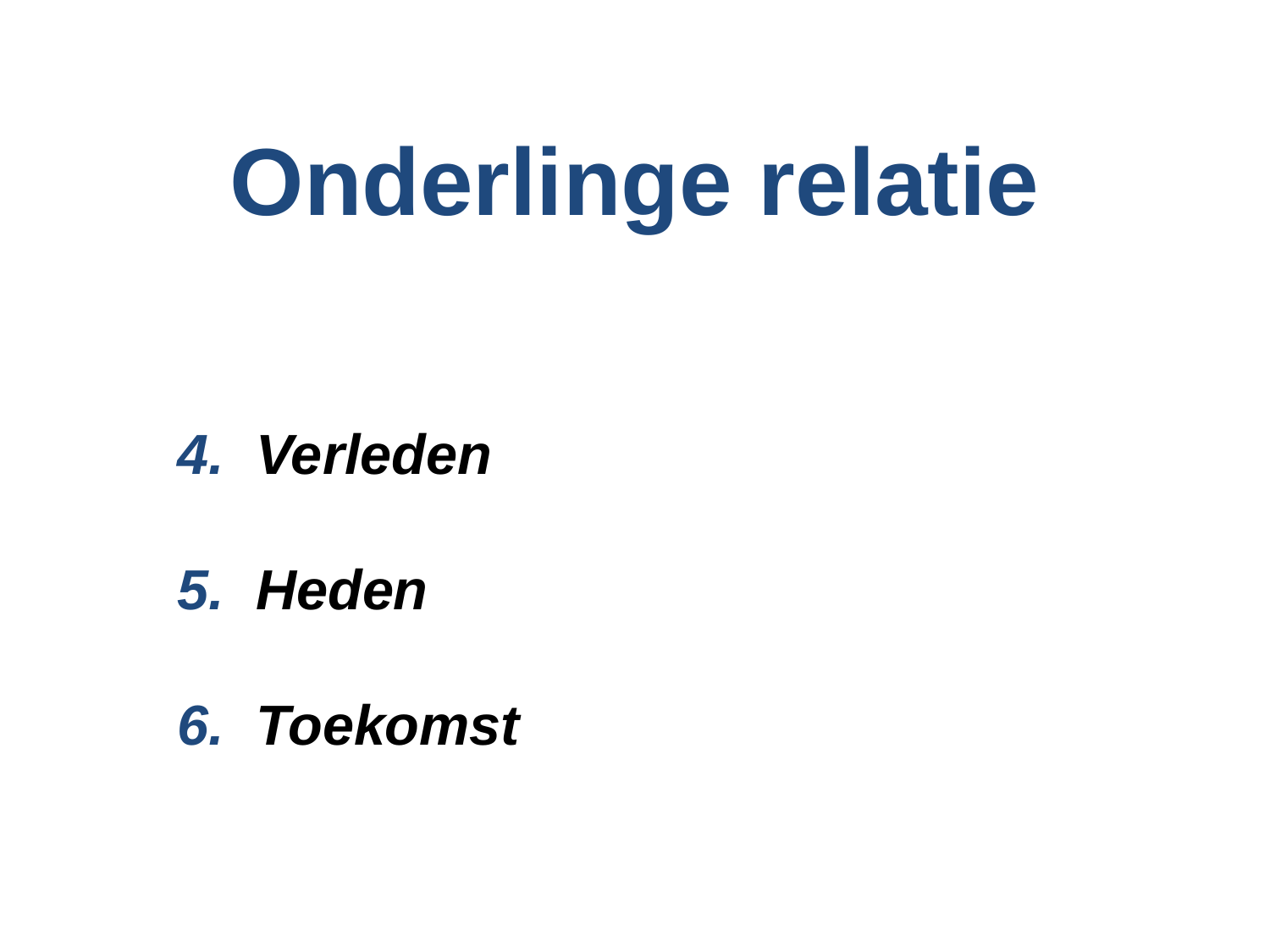

# Onderlinge relatie

4.  Verleden

5.  Heden

6.  Toekomst